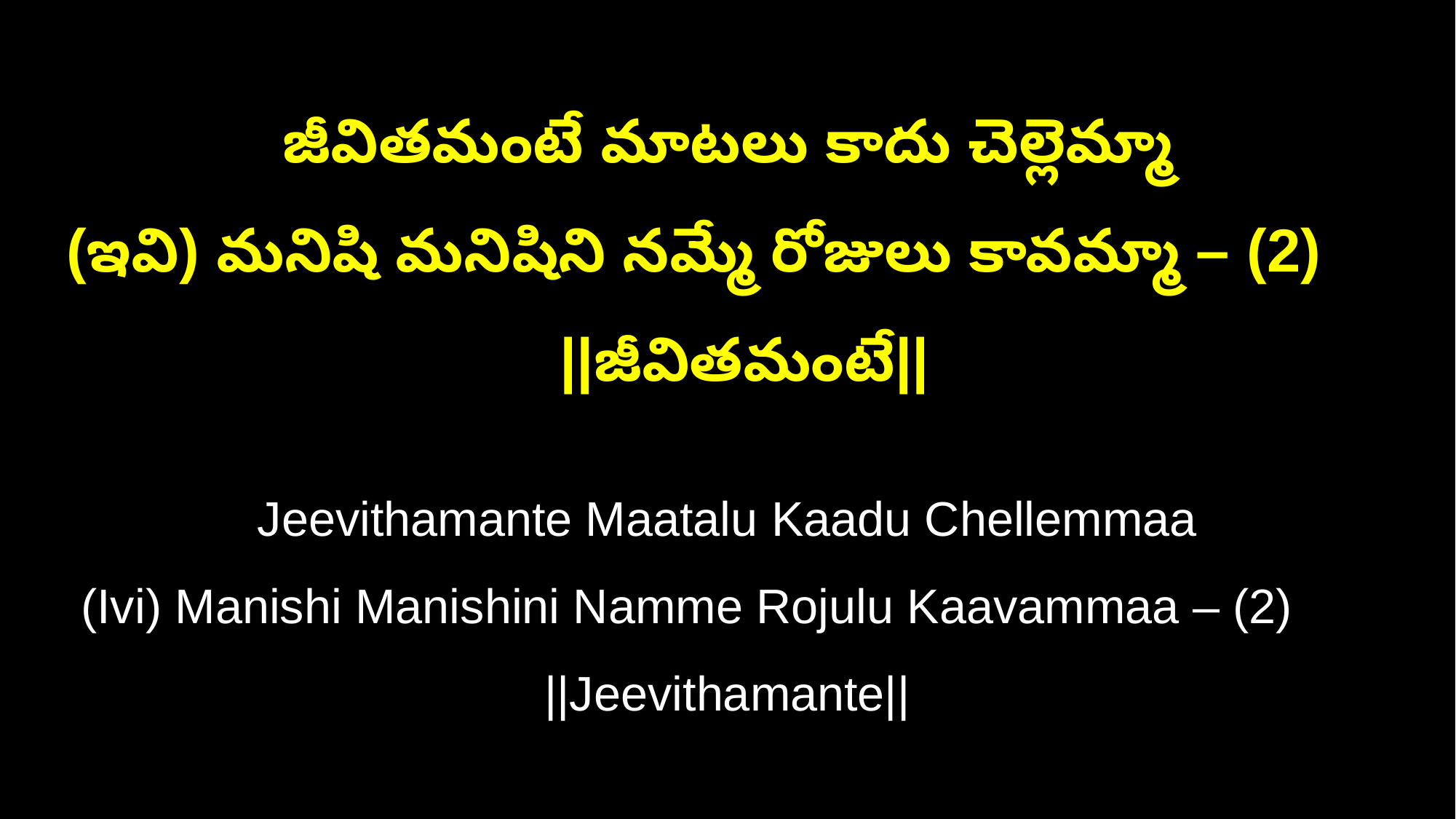

జీవితమంటే మాటలు కాదు చెల్లెమ్మా
(ఇవి) మనిషి మనిషిని నమ్మే రోజులు కావమ్మా – (2)       ||జీవితమంటే||
Jeevithamante Maatalu Kaadu Chellemmaa
(Ivi) Manishi Manishini Namme Rojulu Kaavammaa – (2)       ||Jeevithamante||